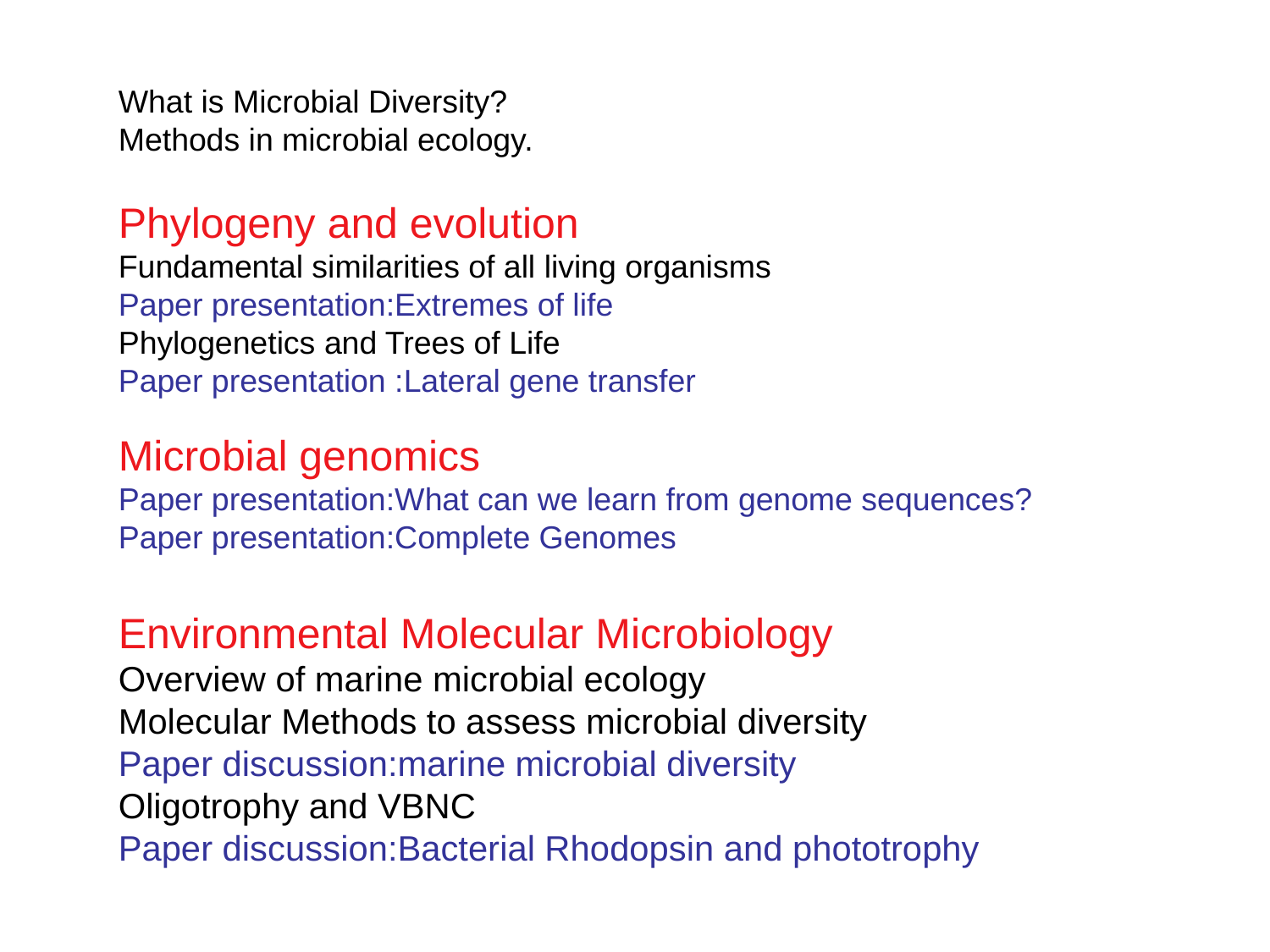

What is Microbial Diversity?
Methods in microbial ecology.

Phylogeny and evolution
Fundamental similarities of all living organisms
Paper presentation:Extremes of life
Phylogenetics and Trees of Life
Paper presentation :Lateral gene transfer

Microbial genomics
Paper presentation:What can we learn from genome sequences?
Paper presentation:Complete Genomes

Environmental Molecular Microbiology
Overview of marine microbial ecology
Molecular Methods to assess microbial diversity
Paper discussion:marine microbial diversity
Oligotrophy and VBNC
Paper discussion:Bacterial Rhodopsin and phototrophy